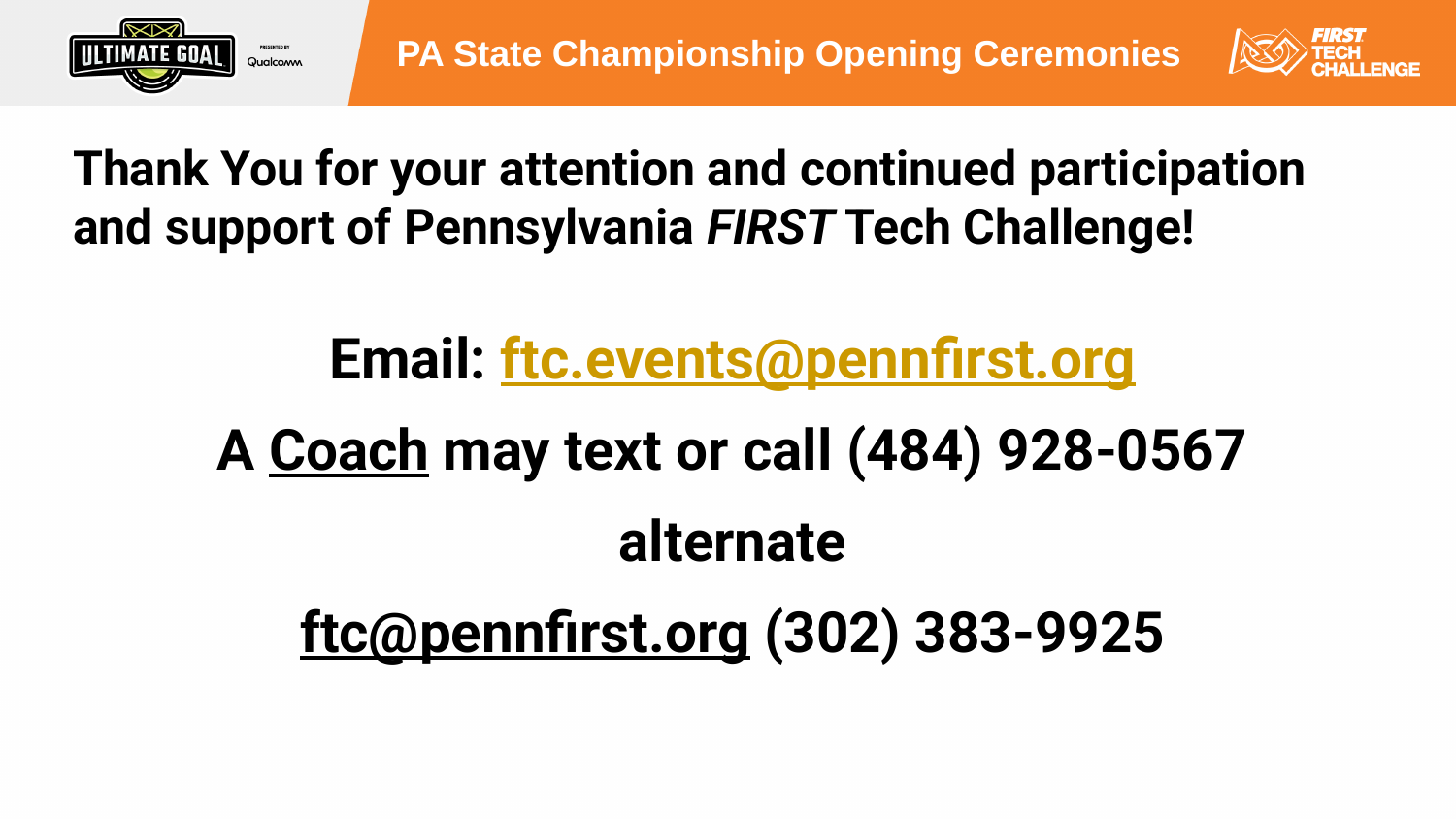

# Thank You for your attention and continued participation and support of Pennsylvania FIRST Tech Challenge!

Email: ftc.events@pennfirst.org
A Coach may text or call (484) 928-0567
alternate
ftc@pennfirst.org (302) 383-9925